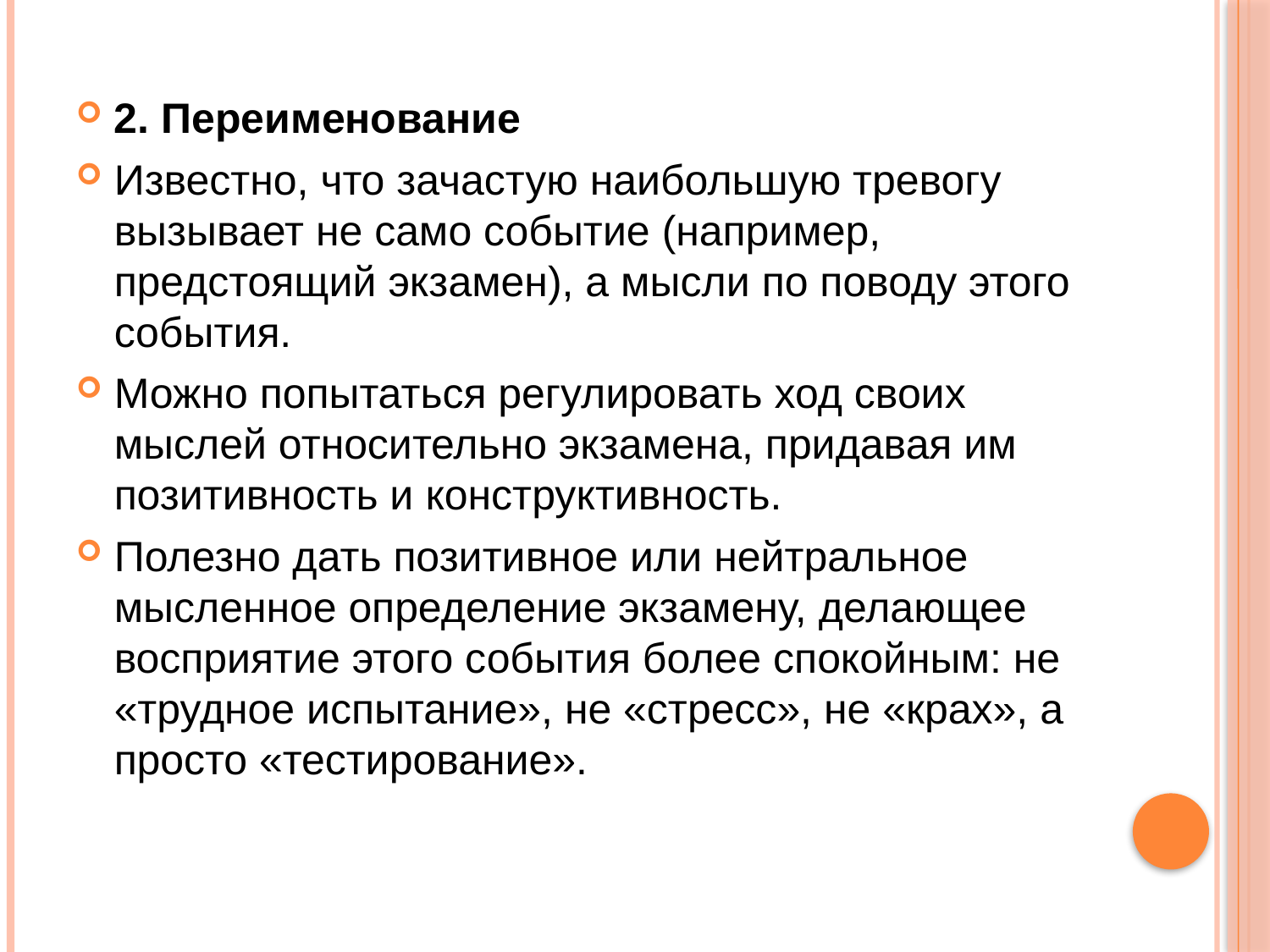

#
2. Переименование
Известно, что зачастую наибольшую тревогу вызывает не само событие (например, предстоящий экзамен), а мысли по поводу этого события.
Можно попытаться регулировать ход своих мыслей относительно экзамена, придавая им позитивность и конструктивность.
Полезно дать позитивное или нейтральное мысленное определение экзамену, делающее восприятие этого события более спокойным: не «трудное испытание», не «стресс», не «крах», а просто «тестирование».